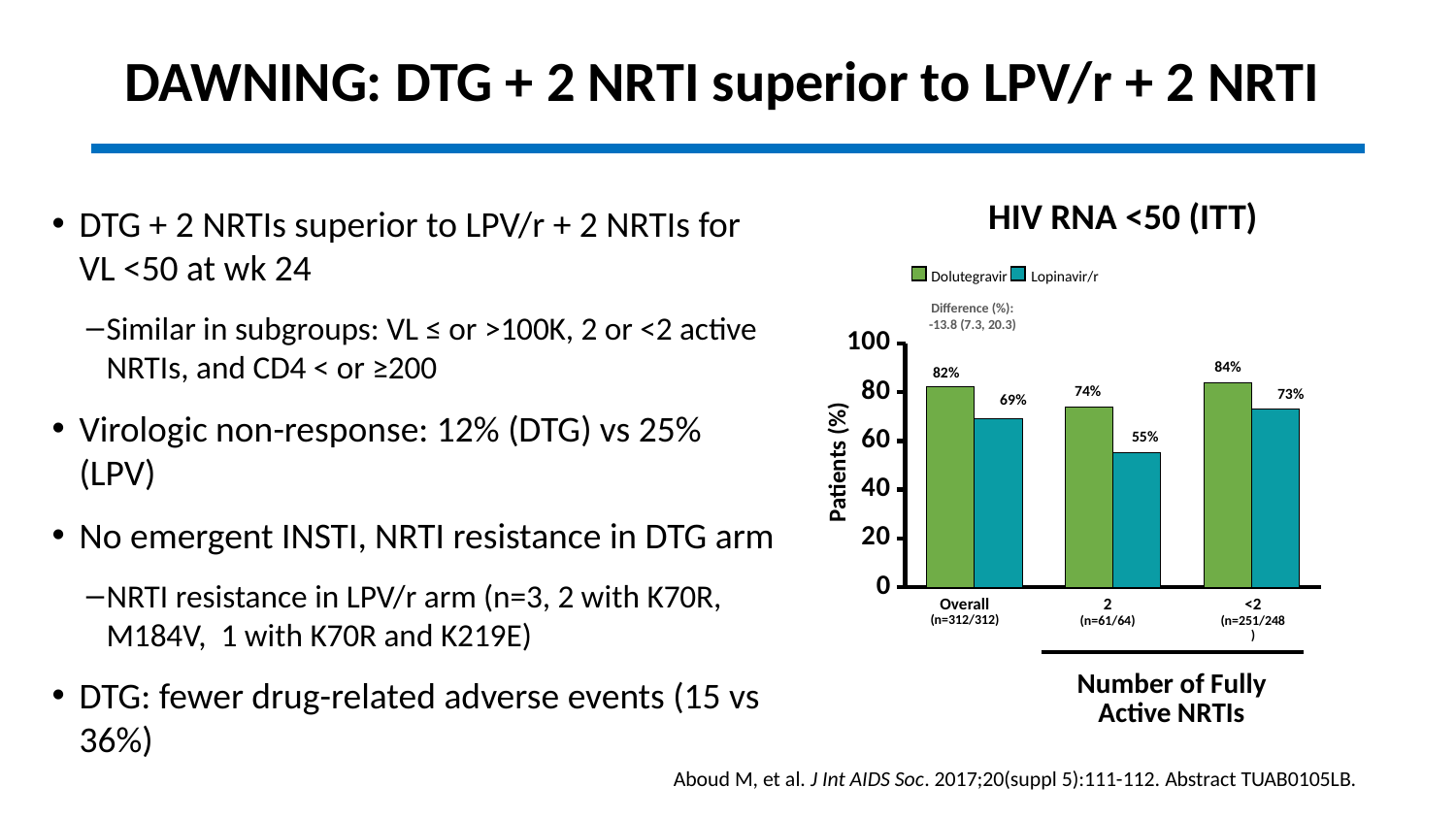

# DAWNING: DTG + 2 NRTI superior to LPV/r + 2 NRTI
HIV RNA <50 (ITT)
DTG + 2 NRTIs superior to LPV/r + 2 NRTIs for VL <50 at wk 24
Similar in subgroups: VL ≤ or >100K, 2 or <2 active NRTIs, and CD4 < or ≥200
Virologic non-response: 12% (DTG) vs 25% (LPV)
No emergent INSTI, NRTI resistance in DTG arm
NRTI resistance in LPV/r arm (n=3, 2 with K70R, M184V,  1 with K70R and K219E)
DTG: fewer drug-related adverse events (15 vs 36%)
Dolutegravir       Lopinavir/r

Difference (%):
-13.8 (7.3, 20.3)

### Chart

| Category |  |  |
|---|---|---|
84%
82%
74%
73%
69%
55%
Patients (%)
Overall
(n=312/312)
<2
(n=251/248)
2
(n=61/64)
Number of Fully Active NRTIs
Aboud M, et al. J Int AIDS Soc. 2017;20(suppl 5):111-112. Abstract TUAB0105LB.